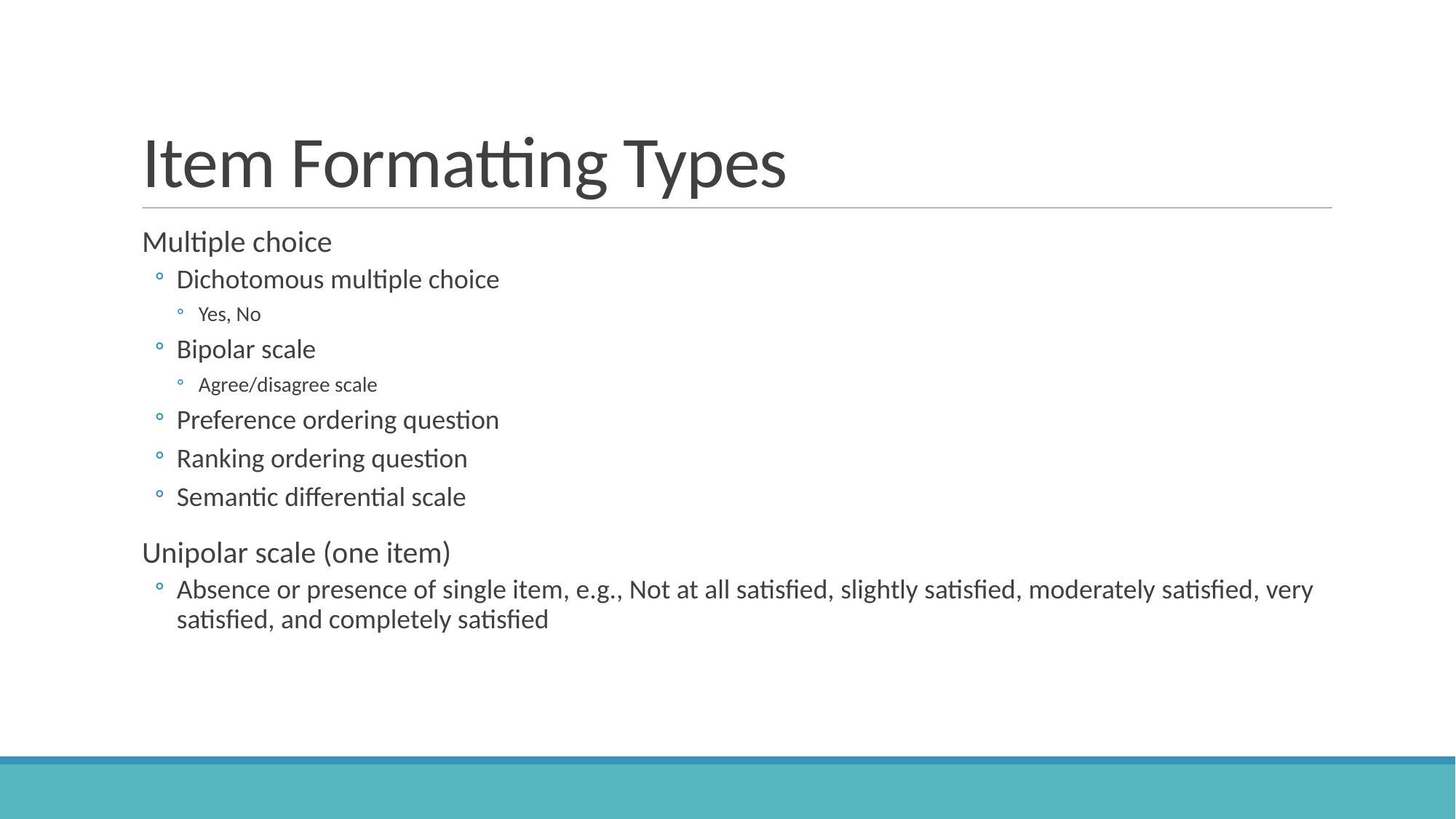

# Item Formatting Types
Multiple choice
Dichotomous multiple choice
Yes, No
Bipolar scale
Agree/disagree scale
Preference ordering question
Ranking ordering question
Semantic differential scale
Unipolar scale (one item)
Absence or presence of single item, e.g., Not at all satisfied, slightly satisfied, moderately satisfied, very satisfied, and completely satisfied